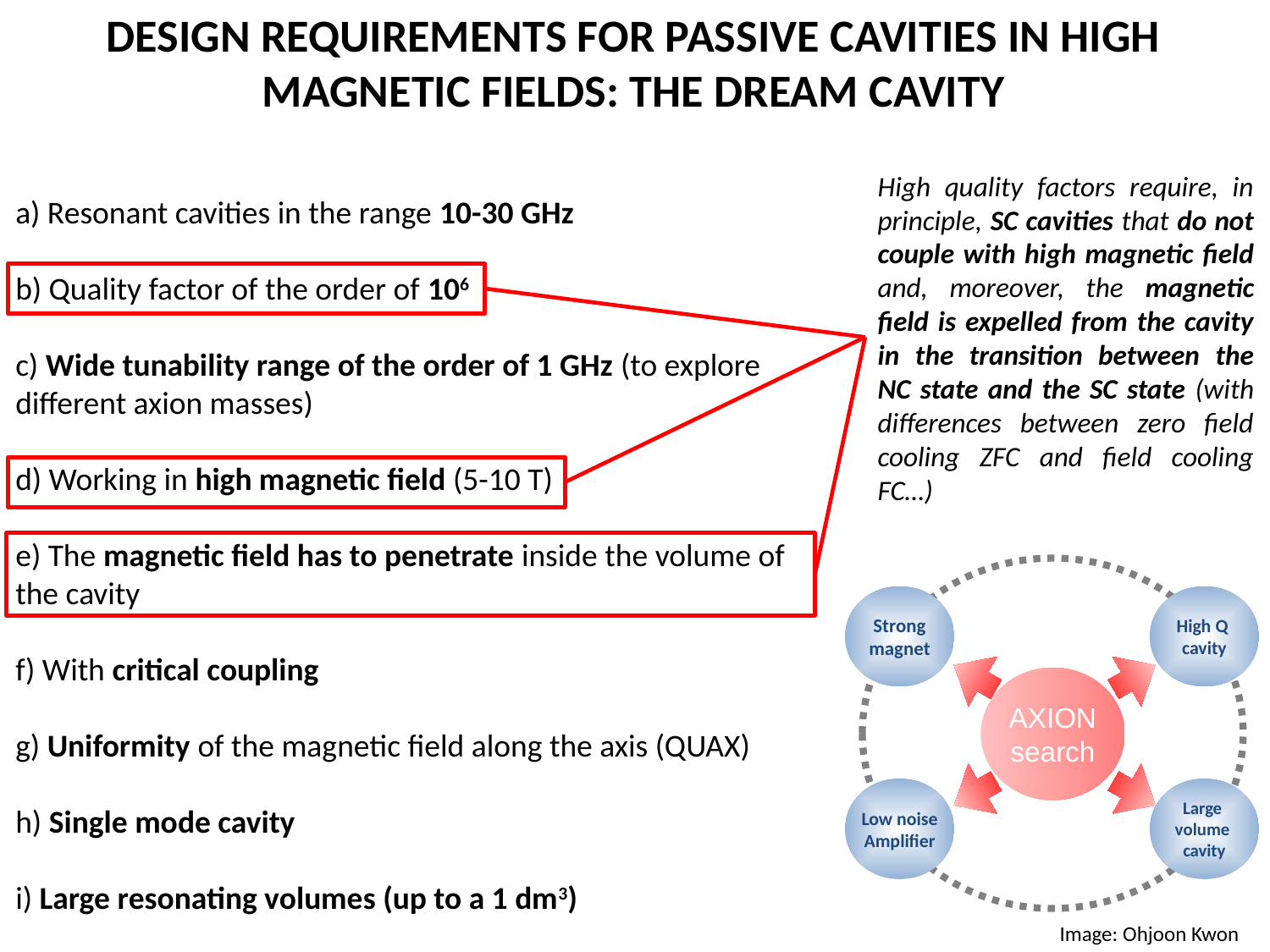

Design requirements for passive cavities in high magnetic fields: the dream cavity
High quality factors require, in principle, SC cavities that do not couple with high magnetic field and, moreover, the magnetic field is expelled from the cavity in the transition between the NC state and the SC state (with differences between zero field cooling ZFC and field cooling FC…)
a) Resonant cavities in the range 10-30 GHz

b) Quality factor of the order of 106

c) Wide tunability range of the order of 1 GHz (to explore different axion masses)

d) Working in high magnetic field (5-10 T)

e) The magnetic field has to penetrate inside the volume of the cavity

f) With critical coupling

g) Uniformity of the magnetic field along the axis (QUAX)

h) Single mode cavity

i) Large resonating volumes (up to a 1 dm3)

Strong
magnet
High Q
cavity

AXION
search

Low noise Amplifier
Large
volume
cavity
Image: Ohjoon Kwon